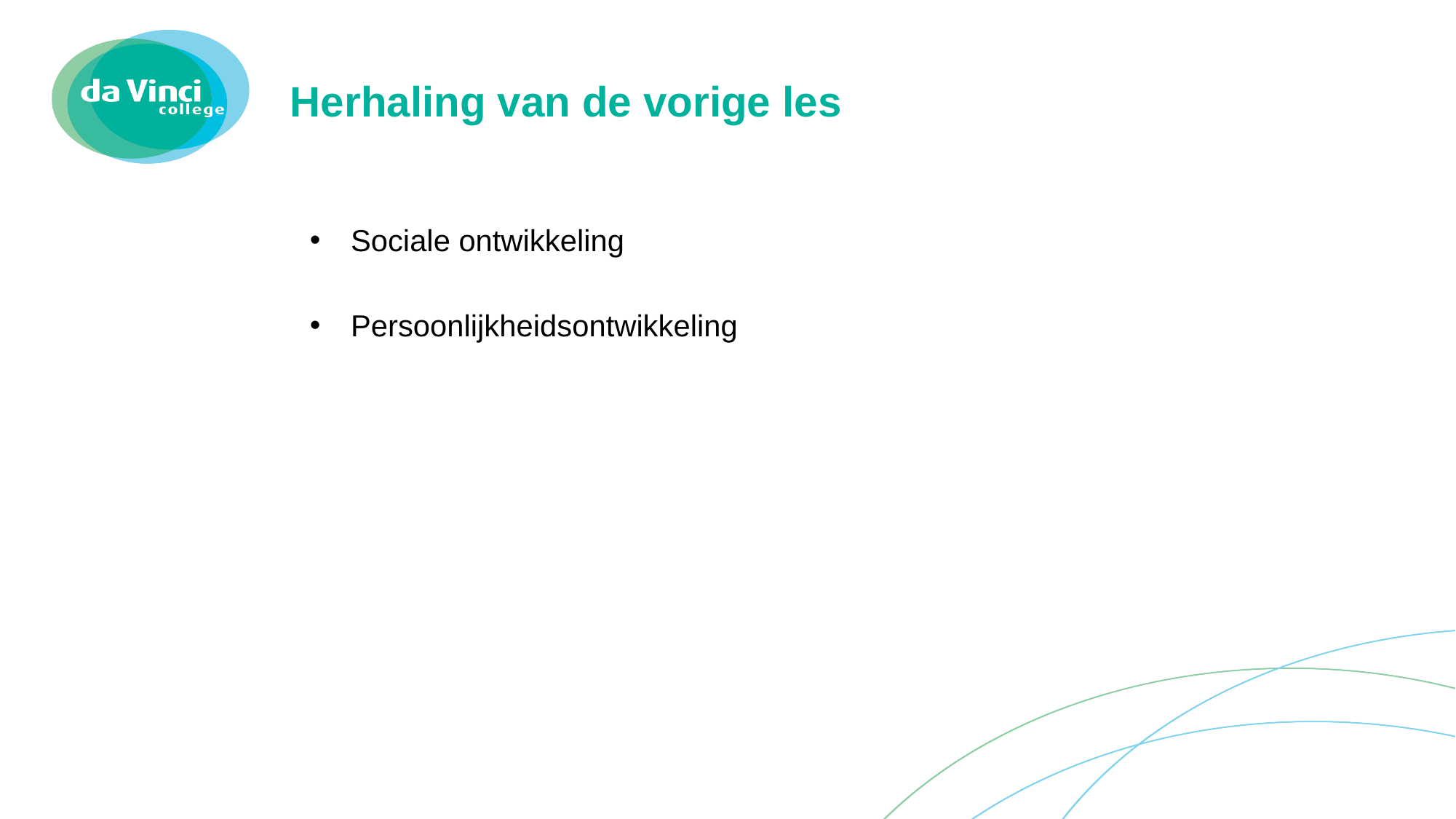

# Herhaling van de vorige les

Sociale ontwikkeling

Persoonlijkheidsontwikkeling